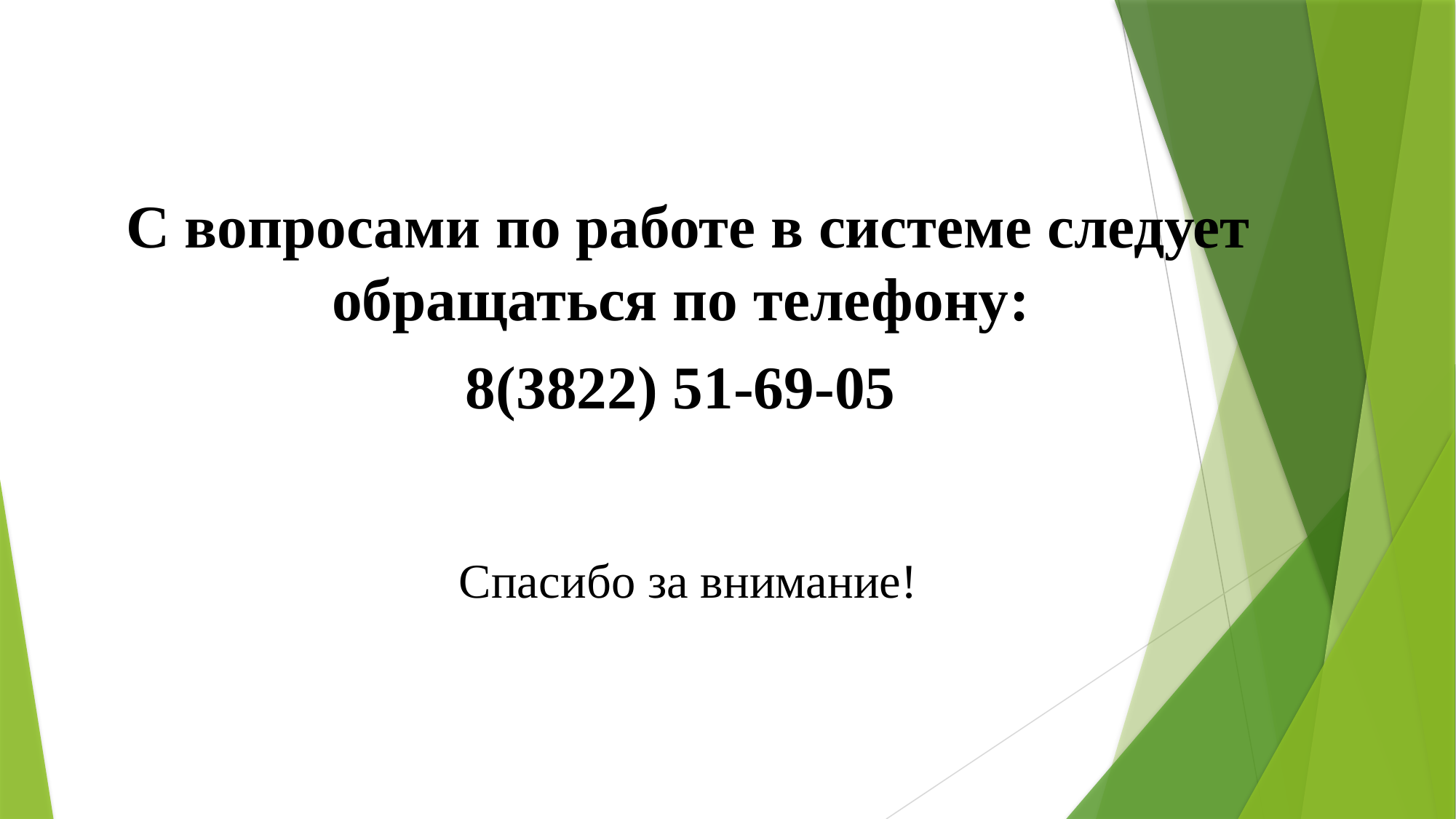

С вопросами по работе в системе следует обращаться по телефону:
8(3822) 51-69-05
Спасибо за внимание!